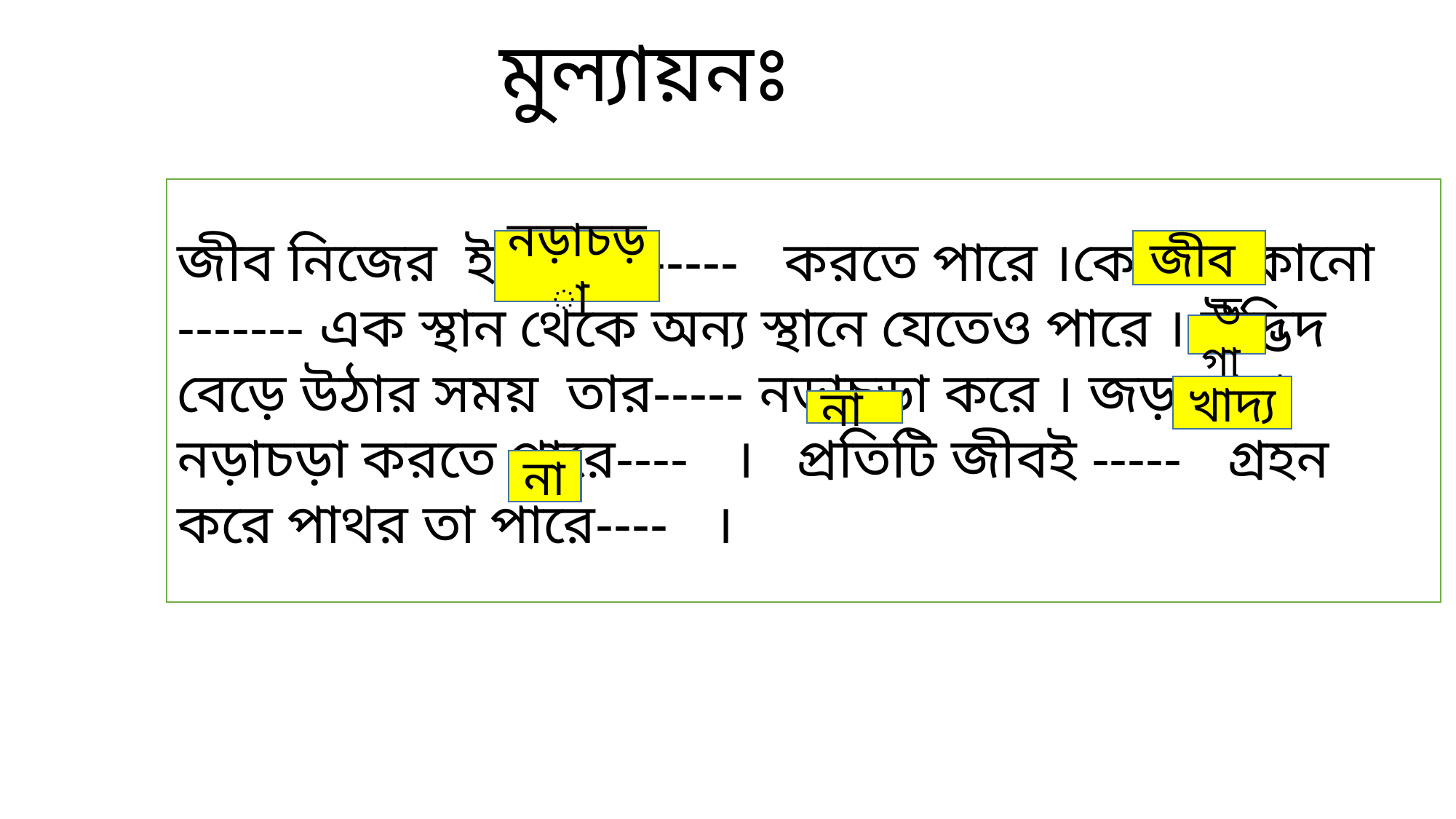

মুল্যায়নঃ
জীব নিজের  ইচ্ছায় -------   করতে পারে ।কোনো কোনো ------- এক স্থান থেকে অন্য স্থানে যেতেও পারে । উদ্ভিদ বেড়ে উঠার সময়  তার----- নড়াচড়া করে । জড় তাহা নড়াচড়া করতে পারে----   ।   প্রতিটি জীবই -----   গ্রহন করে পাথর তা পারে----   ।
নড়াচড়া
জীব
ডগা
খাদ্য
না
না